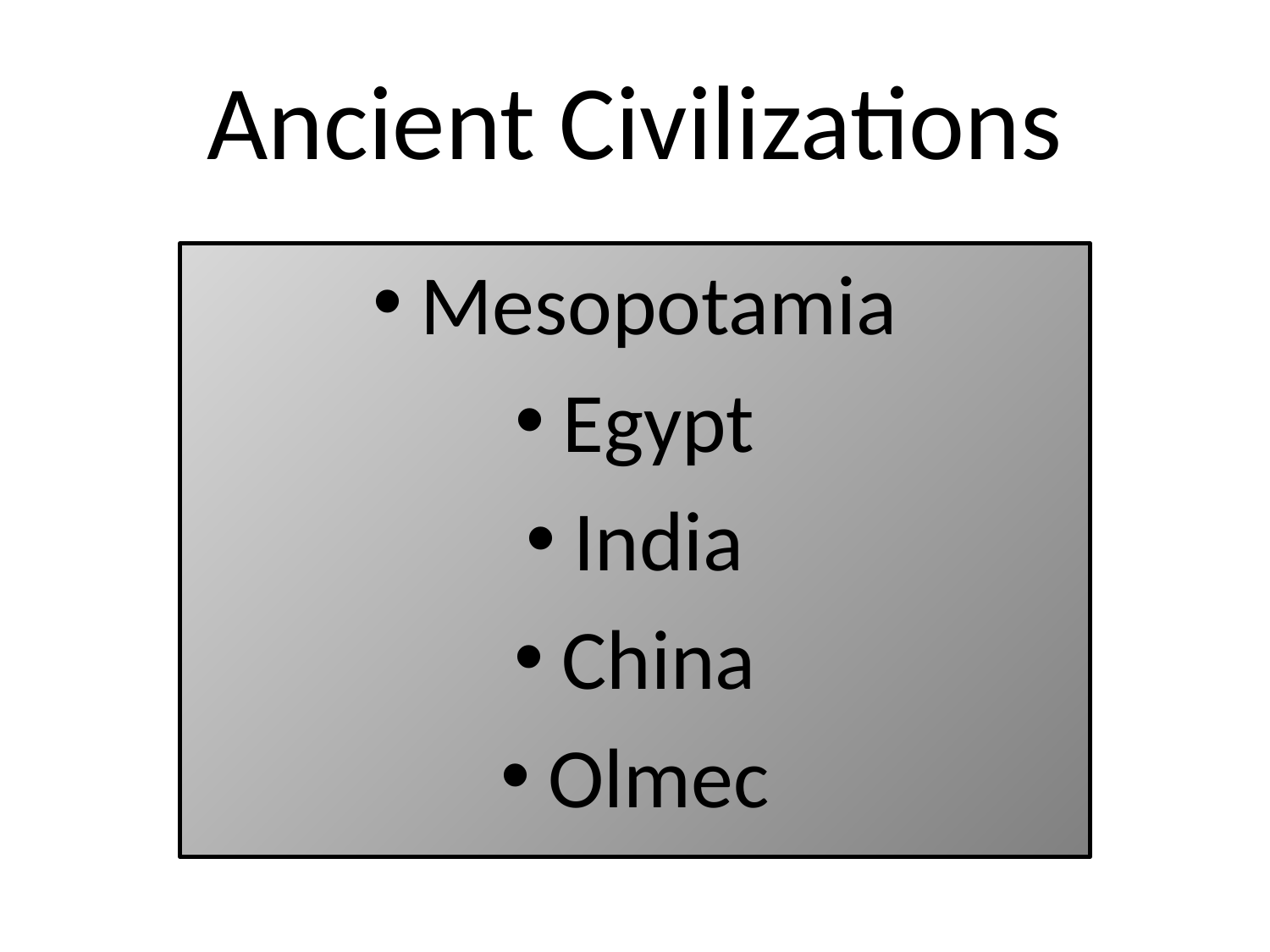

# Ancient Civilizations
Mesopotamia
Egypt
India
China
Olmec